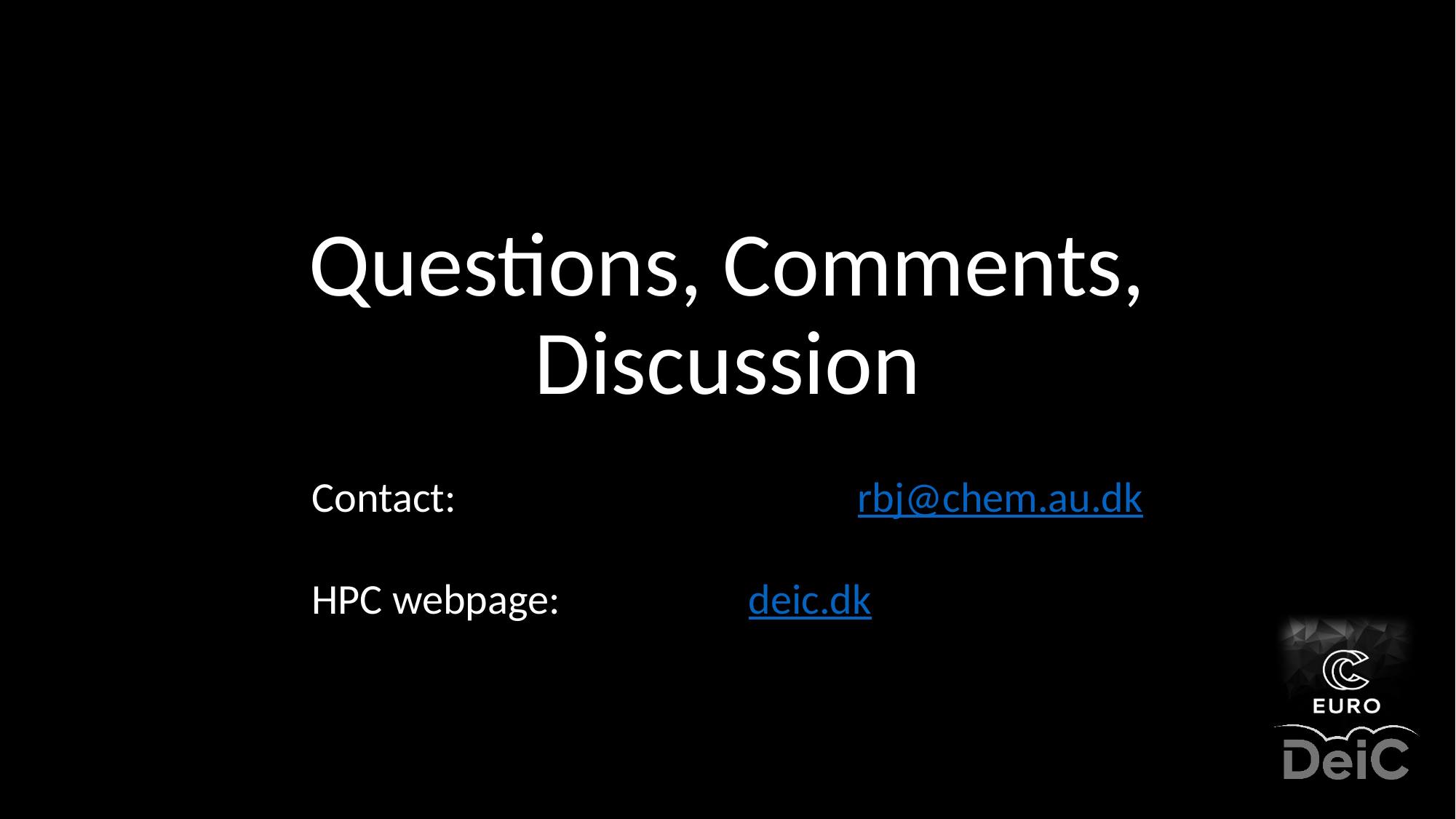

# Questions, Comments, Discussion

Contact:				rbj@chem.au.dk

HPC webpage:		deic.dk